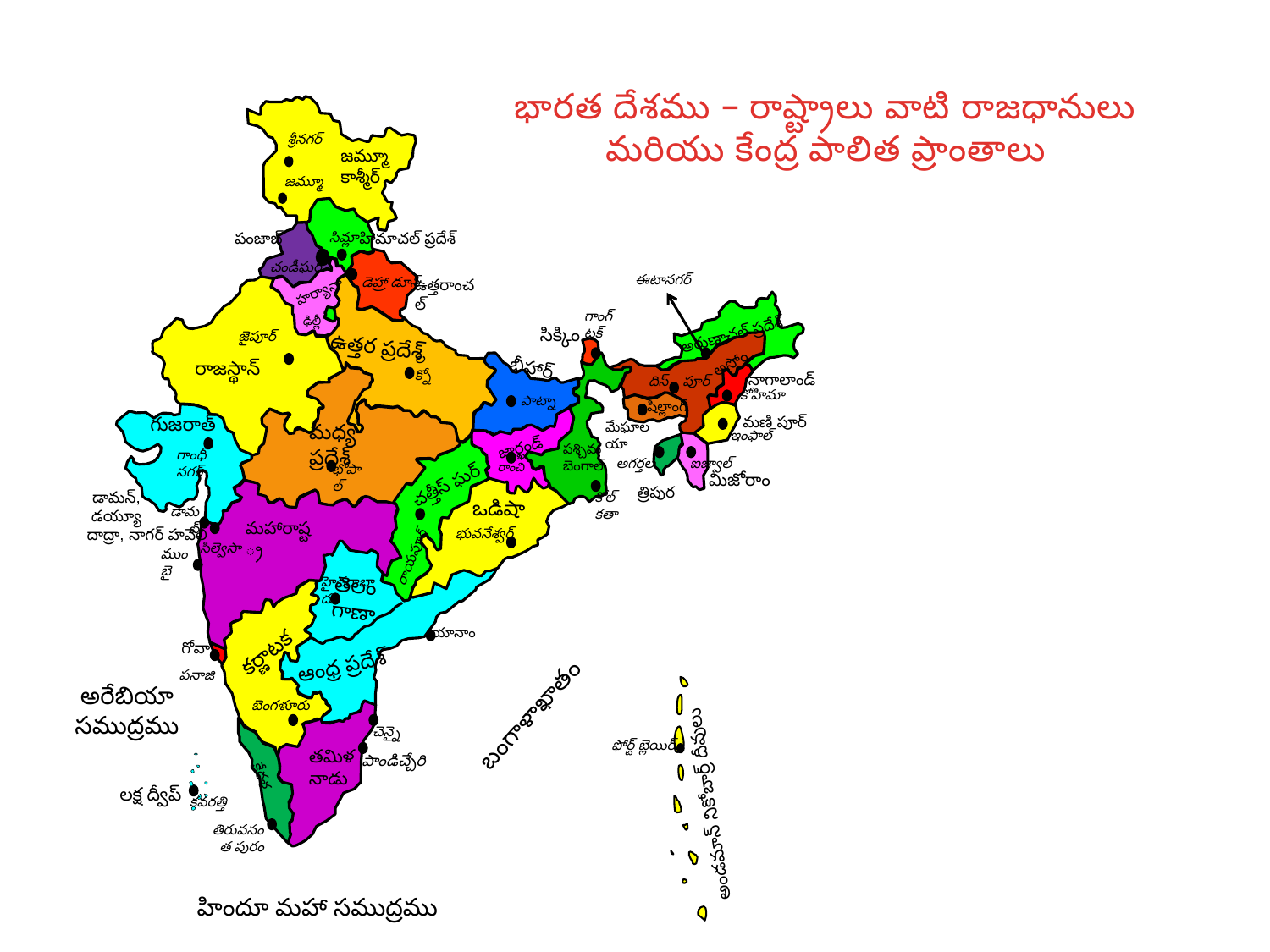

భారత దేశము – రాష్ట్రాలు వాటి రాజధానులు మరియు కేంద్ర పాలిత ప్రాంతాలు

శ్రీనగర్
జమ్మూ కాశ్మీర్

జమ్మూ

పంజాబ్
హిమాచల్ ప్రదేశ్
సిమ్లా

చండీఘర్

ఈటానగర్
డెహ్రా డూన్

హర్యానా

ఉత్తరాంచల్

ఢిల్లీ

గాంగ్ టక్
అరుణాచల్ ప్రదేశ్
సిక్కిం
జైపూర్
ఉత్తర ప్రదేశ్

అసోం
రాజస్థాన్

బీహార్
లక్నో

నాగాలాండ్

దిస్    పూర్

కోహిమా

పాట్నా
షిల్లాంగ్

గుజరాత్

మణి పూర్

మేఘాలయా
ఇంఫాల్

మధ్య ప్రదేశ్
జార్ఖండ్

పశ్చిమ బెంగాల్

గాంధీ నగర్
అగర్తల

ఐజ్వాల్

రాంచి

భోపాల్

మిజోరాం
చత్తీస్ ఘర్
త్రిపుర

ఒడిషా
డామన్, డయ్యూ
కోల్ కతా
డామన్

దాద్రా, నాగర్ హవేలి

భువనేశ్వర్
మహారాష్ట్ర

సిల్వెసా

రాయపూర్
ముంబై

తెలంగాణా
హైదరాబాదు

యానాం
గోవా

కర్ణాటక

ఆంధ్ర ప్రదేశ్

పనాజి
అరేబియా సముద్రము

బెంగళూరు
బంగాళాఖాతం

చెన్నై

ఫోర్ట్ బ్లెయిర్
తమిళ నాడు
పాండిచ్చేరి

కేరళ

లక్ష ద్వీప్

కవరత్తి

అండమాన్ నికోబార్ర్ దీవులు

తిరువనంత పురం

హిందూ మహా సముద్రము